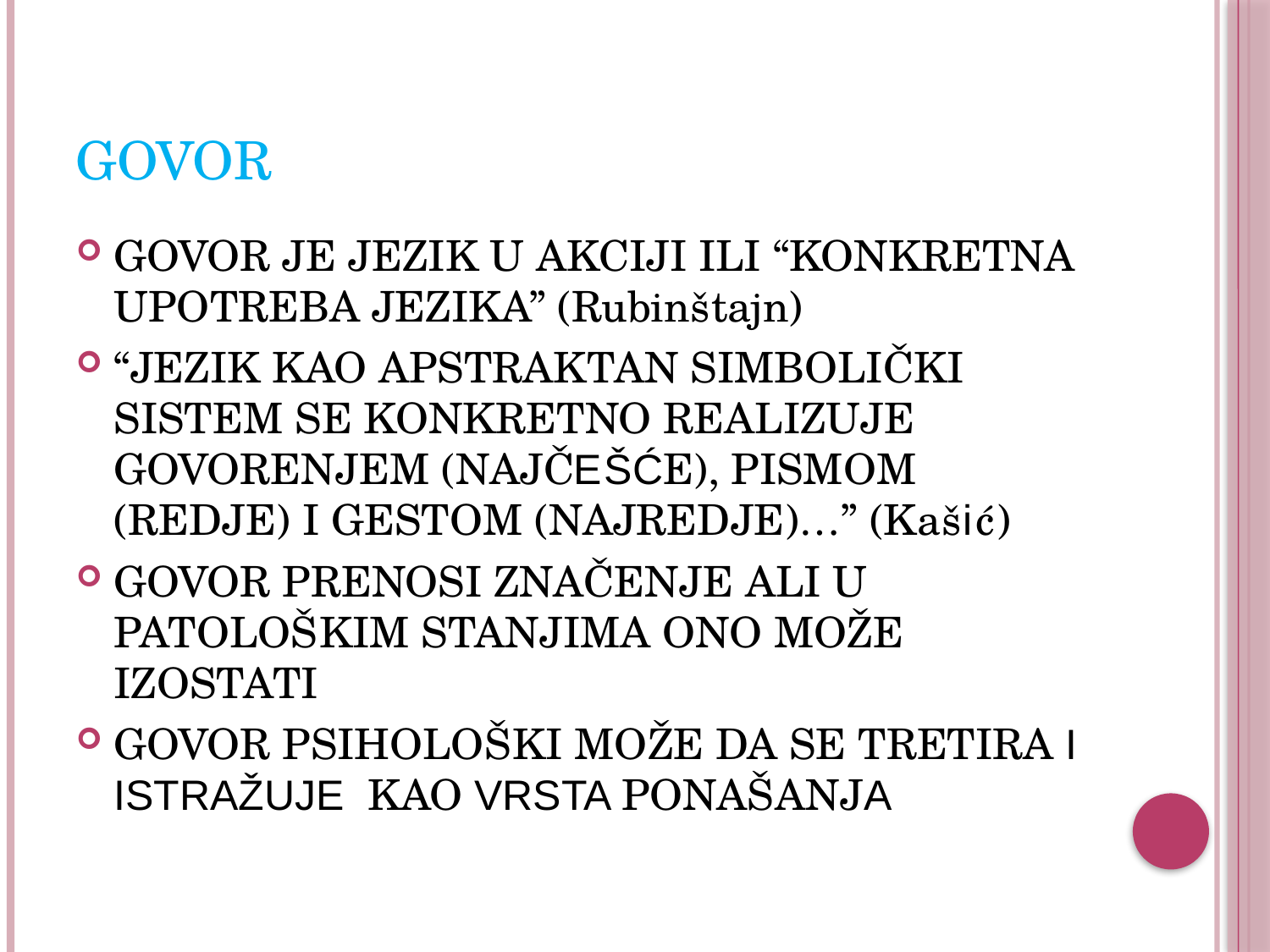

# Govor
GOVOR JE JEZIK U AKCIJI ILI “KONKRETNA UPOTREBA JEZIKA” (Rubinštajn)
“JEZIK KAO APSTRAKTAN SIMBOLIČKI SISTEM SE KONKRETNO REALIZUJE GOVORENJEM (NAJČEŠĆE), PISMOM (REDJE) I GESTOM (NAJREDJE)…” (Kašić)
GOVOR PRENOSI ZNAČENJE ALI U PATOLOŠKIM STANJIMA ONO MOŽE IZOSTATI
GOVOR PSIHOLOŠKI MOŽE DA SE TRETIRA I ISTRAŽUJE  KAO VRSTA PONAŠANJA